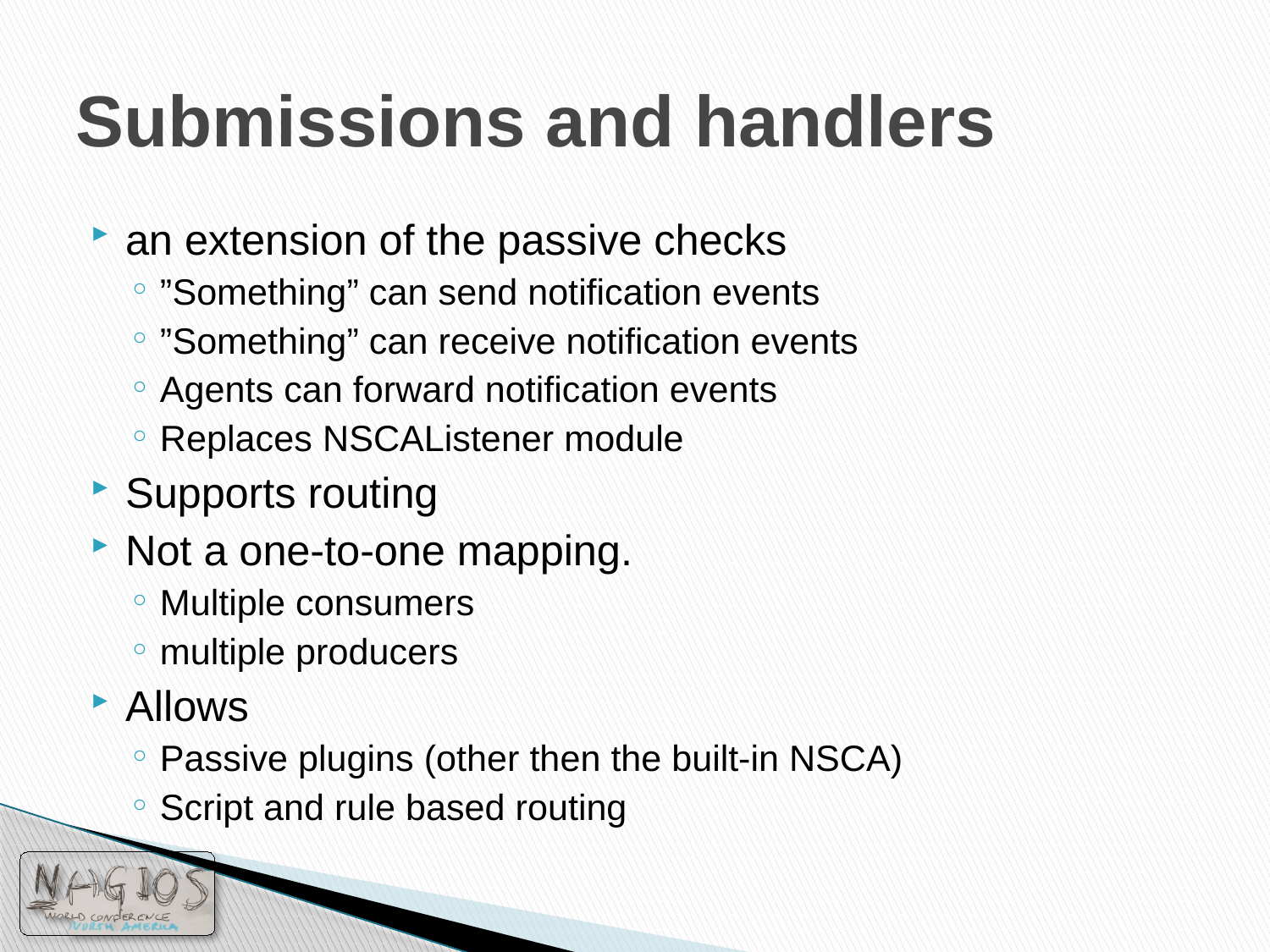

# Submissions and handlers
an extension of the passive checks
”Something” can send notification events
”Something” can receive notification events
Agents can forward notification events
Replaces NSCAListener module
Supports routing
Not a one-to-one mapping.
Multiple consumers
multiple producers
Allows
Passive plugins (other then the built-in NSCA)
Script and rule based routing